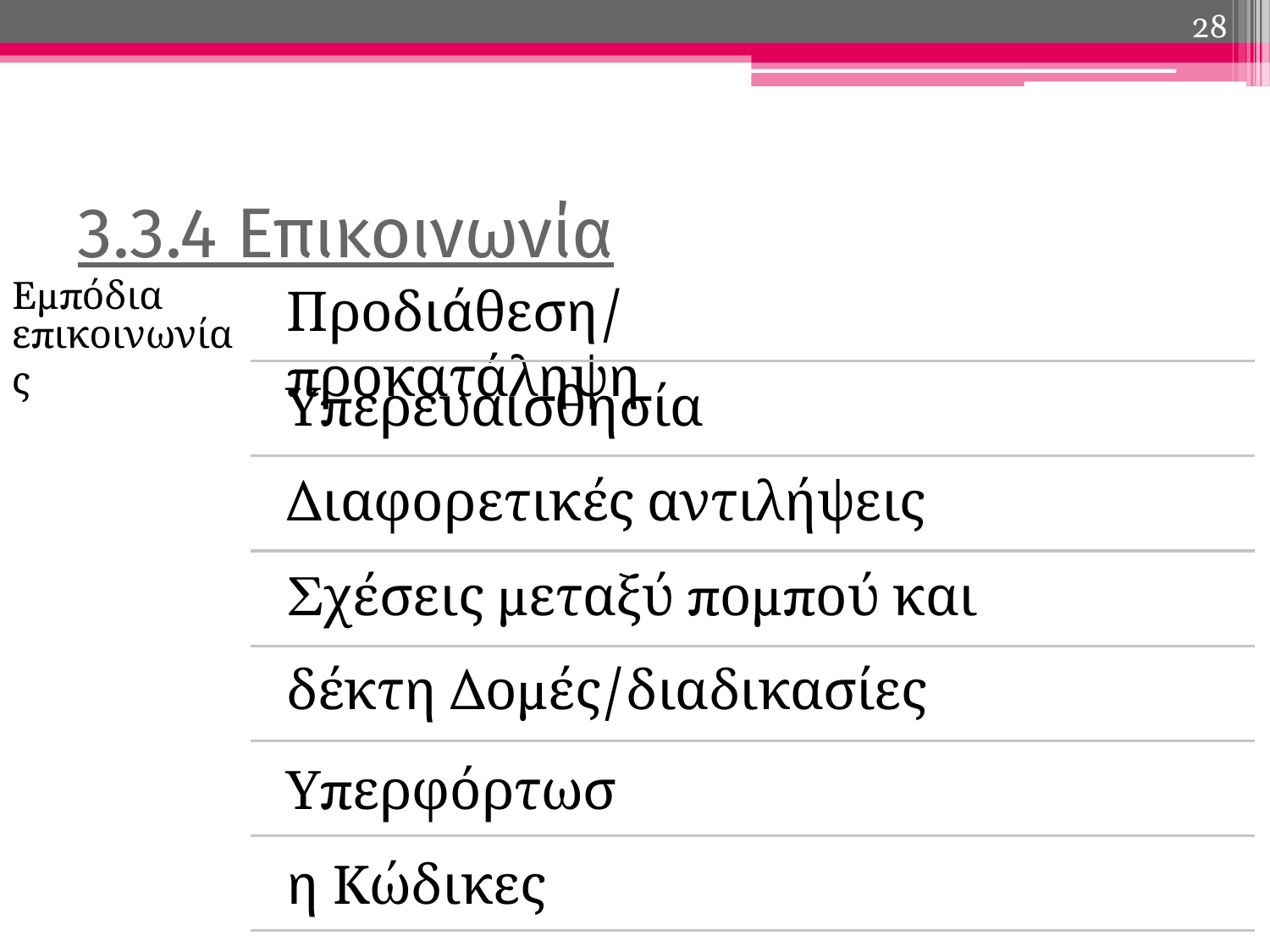

28
	3.3.4 Επικοινωνία
Εμπόδια
Προδιάθεση/προκατάληψη
επικοινωνίας
Υπερευαισθησία
Διαφορετικές αντιλήψεις
Σχέσεις μεταξύ πομπού και δέκτη Δομές/διαδικασίες
Υπερφόρτωση Κώδικες